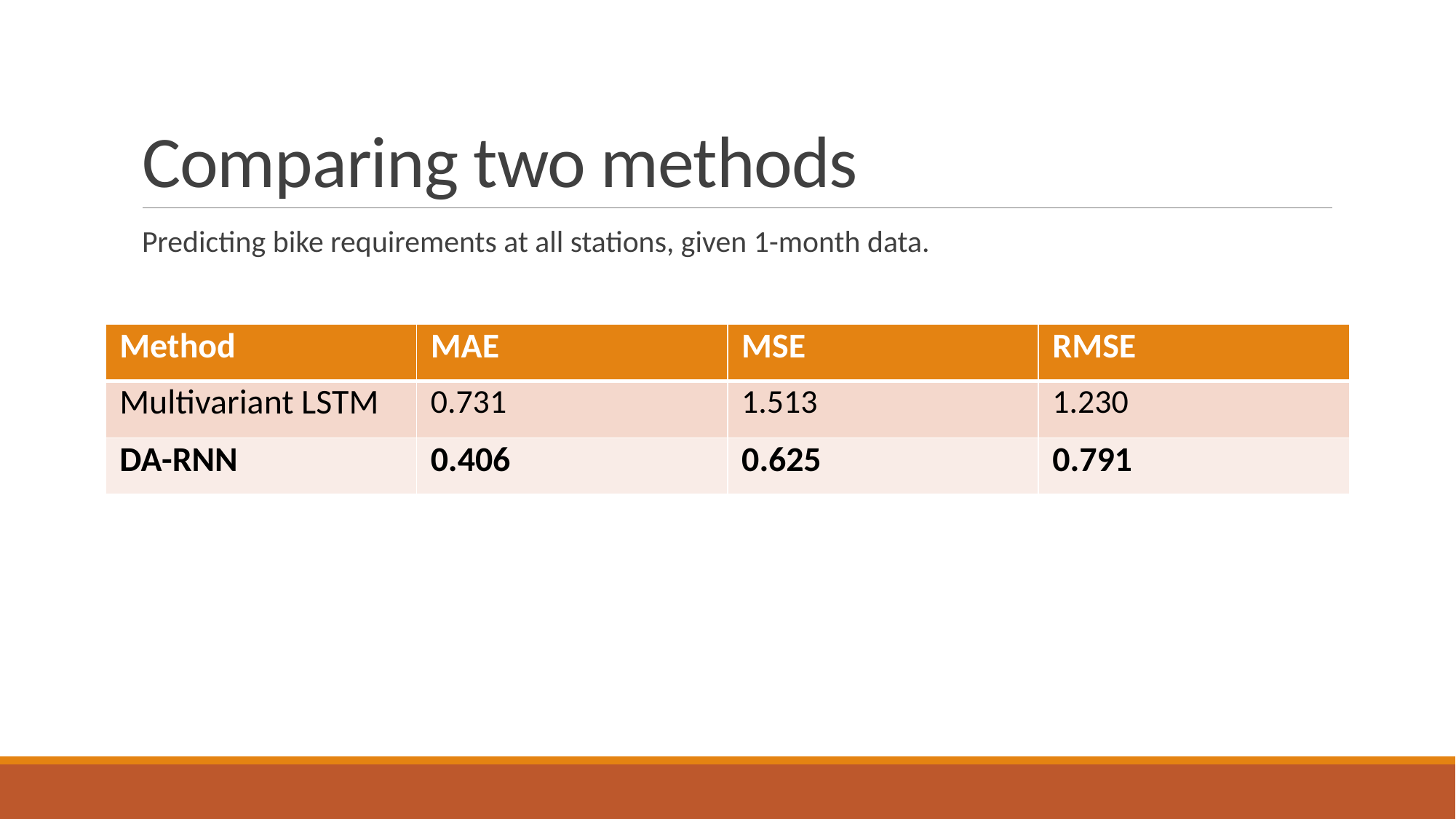

# Comparing two methods
Predicting bike requirements at all stations, given 1-month data.

| Method | MAE | MSE | RMSE |
| --- | --- | --- | --- |
| Multivariant LSTM | 0.731 | 1.513 | 1.230 |
| DA-RNN | 0.406 | 0.625 | 0.791 |